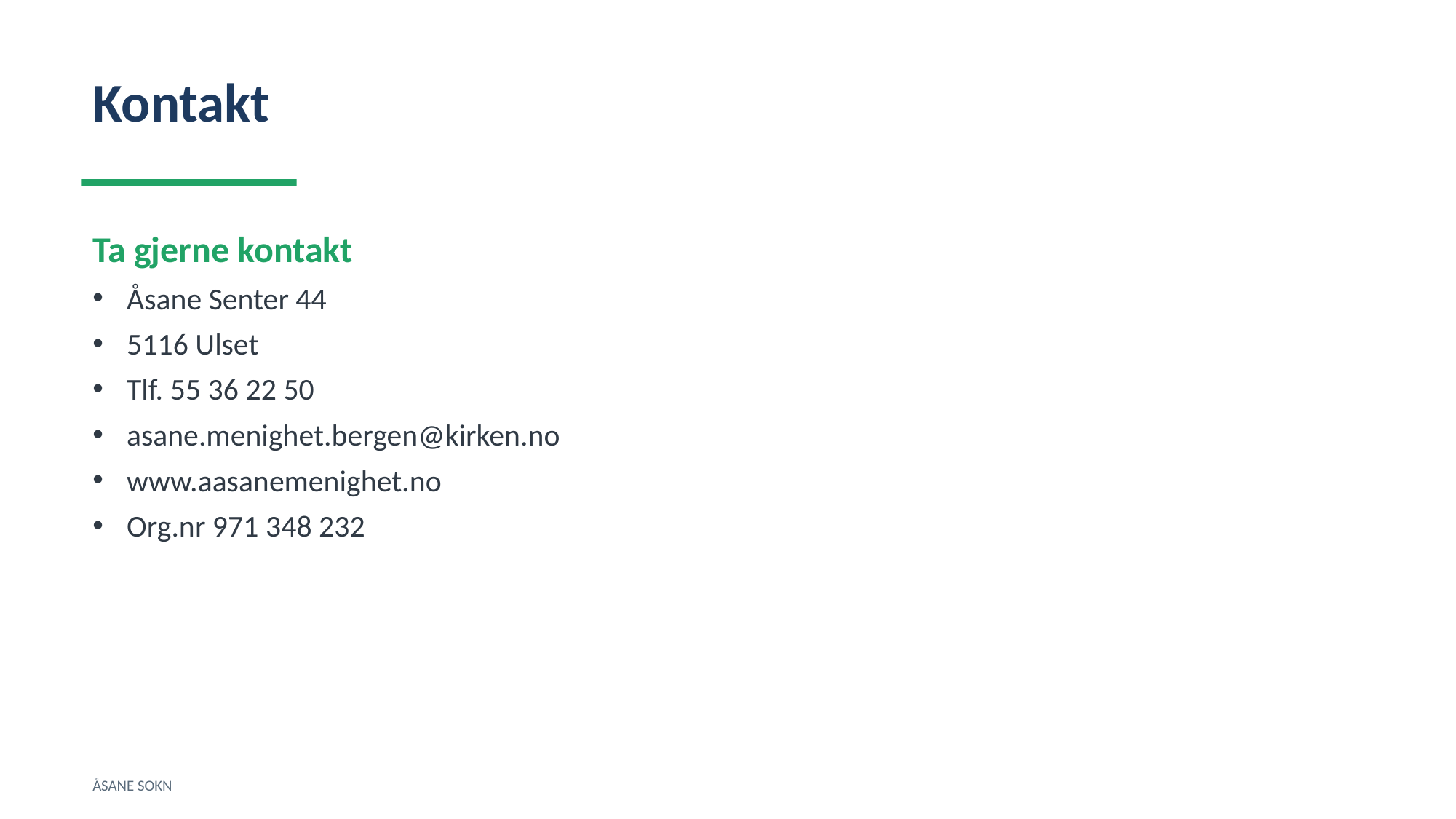

Kontakt

Ta gjerne kontakt
Åsane Senter 44
5116 Ulset
Tlf. 55 36 22 50
asane.menighet.bergen@kirken.no
www.aasanemenighet.no
Org.nr 971 348 232
ÅSANE SOKN